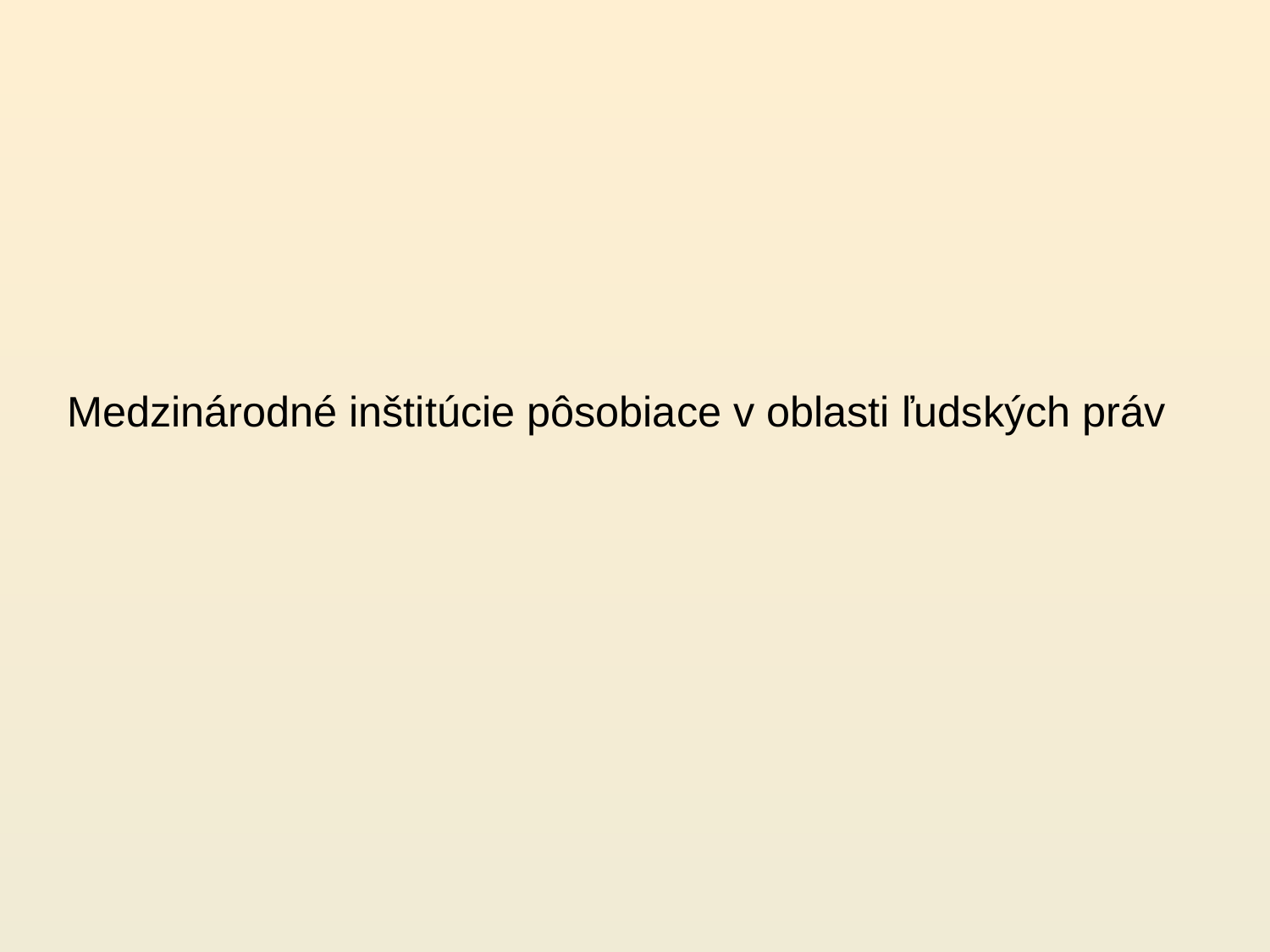

# Medzinárodné inštitúcie pôsobiace v oblasti ľudských práv